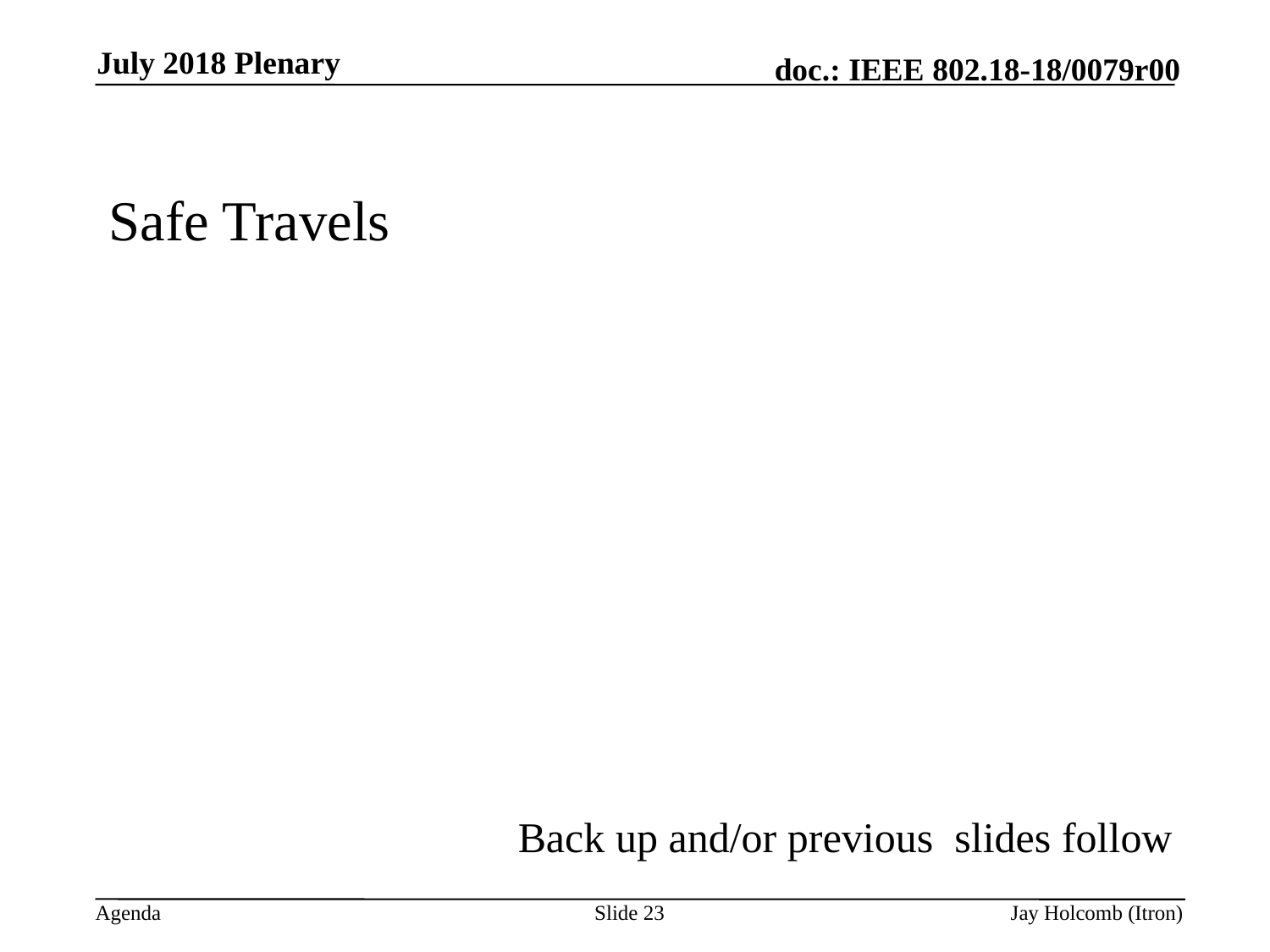

July 2018 Plenary
Safe Travels
Back up and/or previous  slides follow
Slide 23
Jay Holcomb (Itron)